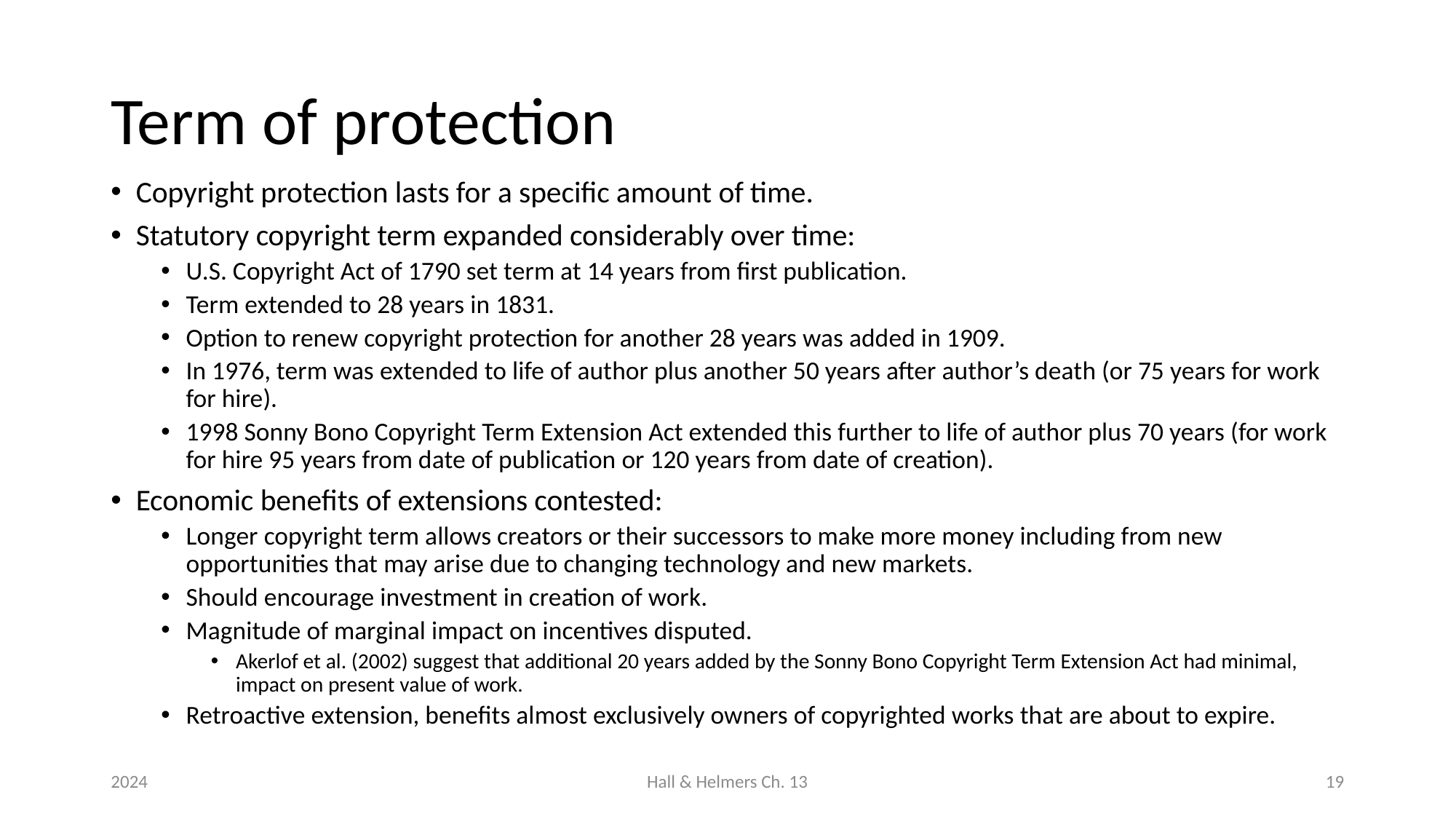

# Term of protection
Copyright protection lasts for a specific amount of time.
Statutory copyright term expanded considerably over time:
U.S. Copyright Act of 1790 set term at 14 years from first publication.
Term extended to 28 years in 1831.
Option to renew copyright protection for another 28 years was added in 1909.
In 1976, term was extended to life of author plus another 50 years after author’s death (or 75 years for work for hire).
1998 Sonny Bono Copyright Term Extension Act extended this further to life of author plus 70 years (for work for hire 95 years from date of publication or 120 years from date of creation).
Economic benefits of extensions contested:
Longer copyright term allows creators or their successors to make more money including from new opportunities that may arise due to changing technology and new markets.
Should encourage investment in creation of work.
Magnitude of marginal impact on incentives disputed.
Akerlof et al. (2002) suggest that additional 20 years added by the Sonny Bono Copyright Term Extension Act had minimal, impact on present value of work.
Retroactive extension, benefits almost exclusively owners of copyrighted works that are about to expire.
2024
Hall & Helmers Ch. 13
19